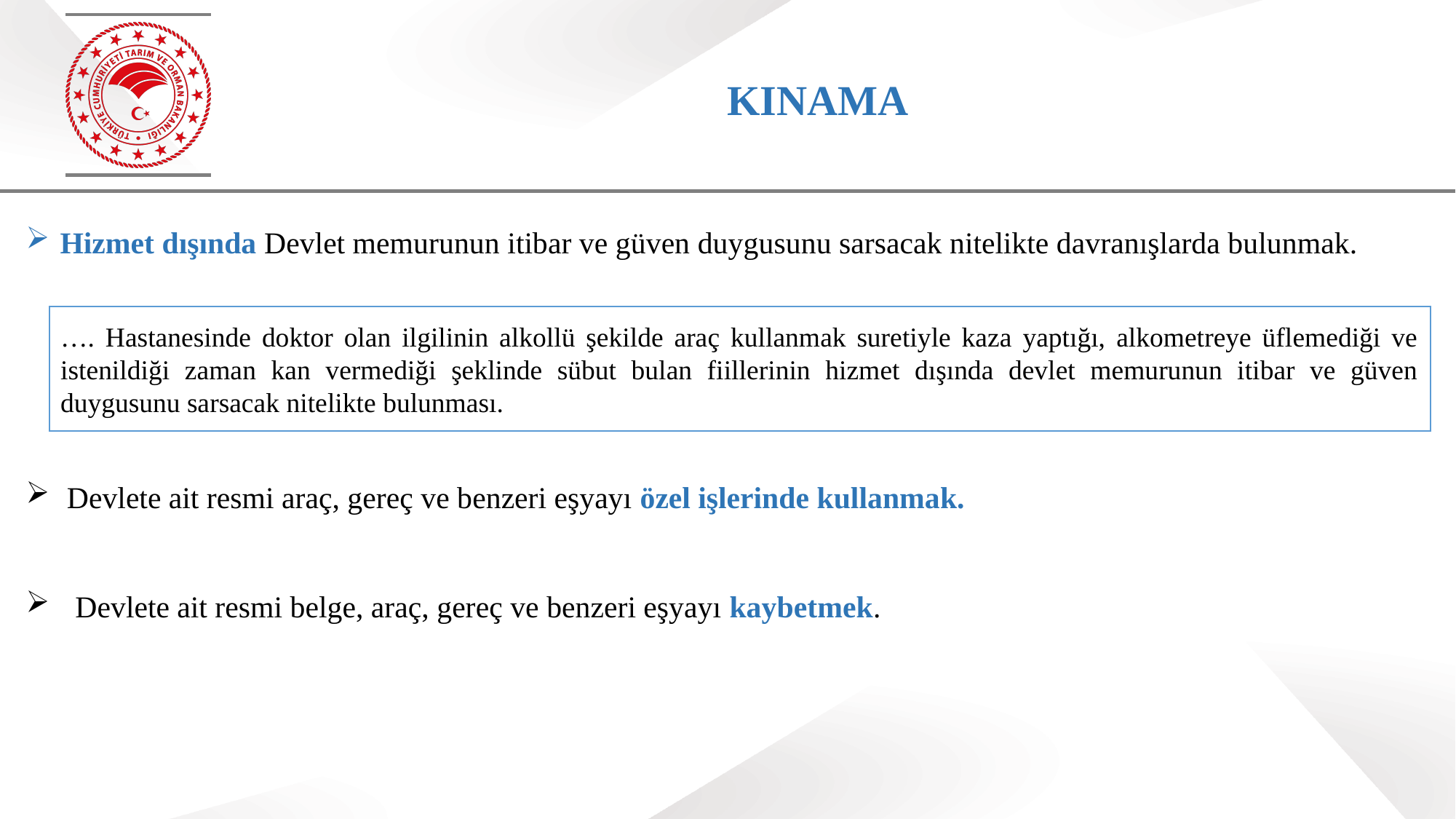

# KINAMA
Hizmet dışında Devlet memurunun itibar ve güven duygusunu sarsacak nitelikte davranışlarda bulunmak.

Devlete ait resmi araç, gereç ve benzeri eşyayı özel işlerinde kullanmak.

 Devlete ait resmi belge, araç, gereç ve benzeri eşyayı kaybetmek.

…. Hastanesinde doktor olan ilgilinin alkollü şekilde araç kullanmak suretiyle kaza yaptığı, alkometreye üflemediği ve istenildiği zaman kan vermediği şeklinde sübut bulan fiillerinin hizmet dışında devlet memurunun itibar ve güven duygusunu sarsacak nitelikte bulunması.
27